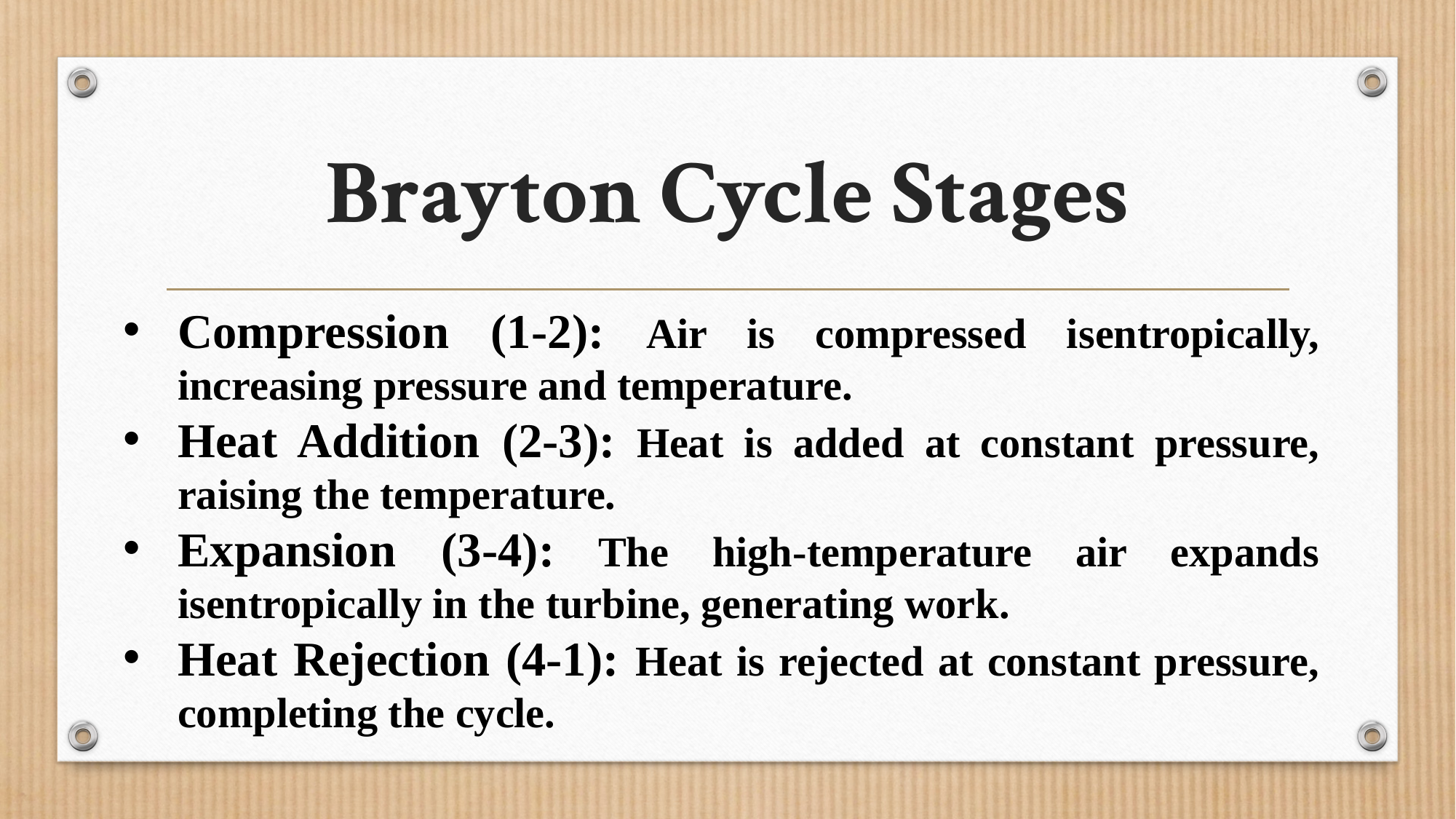

# Brayton Cycle Stages
Compression (1-2): Air is compressed isentropically, increasing pressure and temperature.
Heat Addition (2-3): Heat is added at constant pressure, raising the temperature.
Expansion (3-4): The high-temperature air expands isentropically in the turbine, generating work.
Heat Rejection (4-1): Heat is rejected at constant pressure, completing the cycle.